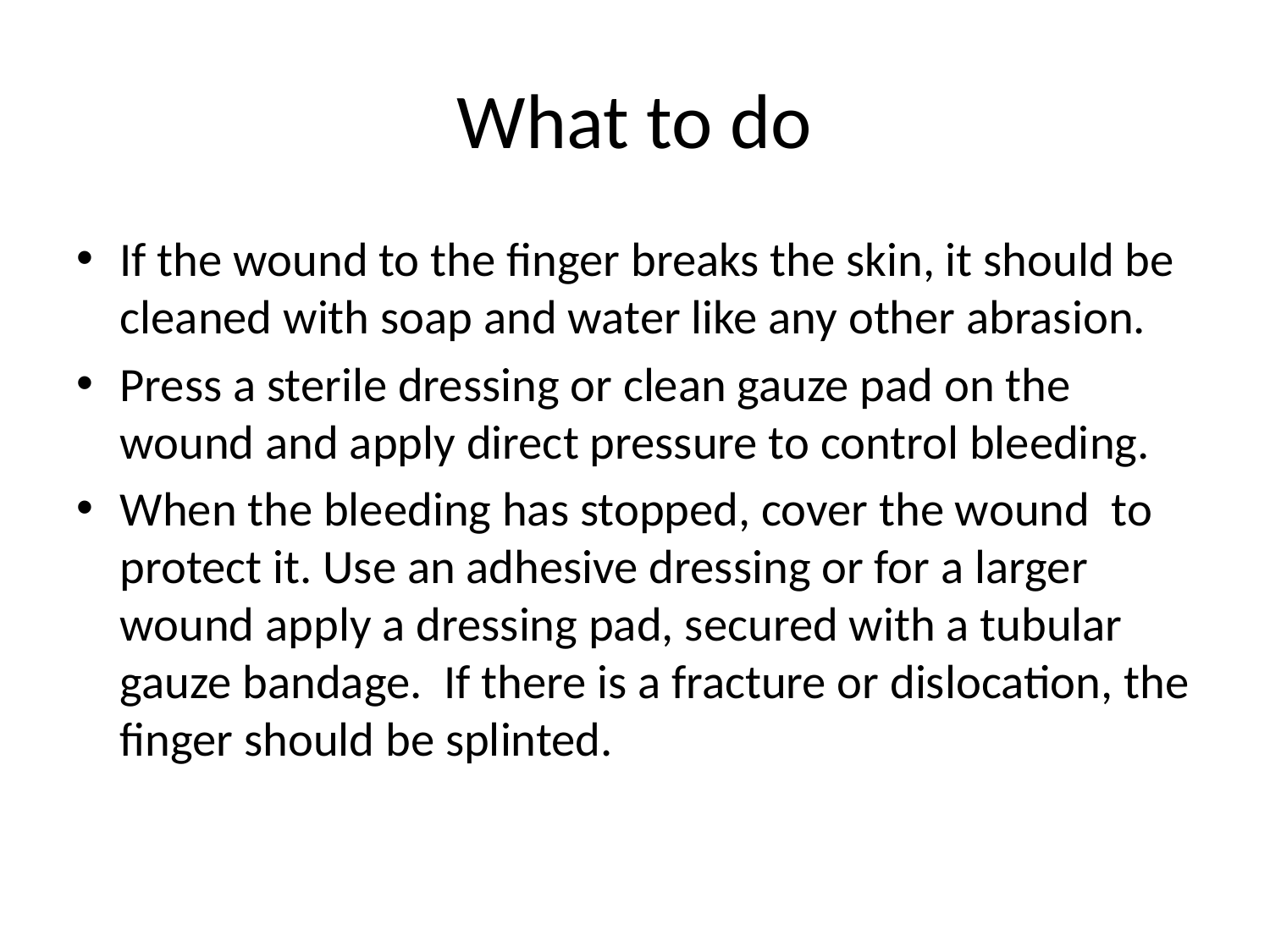

# What to do
If the wound to the ﬁnger breaks the skin, it should be cleaned with soap and water like any other abrasion.
Press a sterile dressing or clean gauze pad on the wound and apply direct pressure to control bleeding.
When the bleeding has stopped, cover the wound  to protect it. Use an adhesive dressing or for a larger wound apply a dressing pad, secured with a tubular gauze bandage.  If there is a fracture or dislocation, the ﬁnger should be splinted.